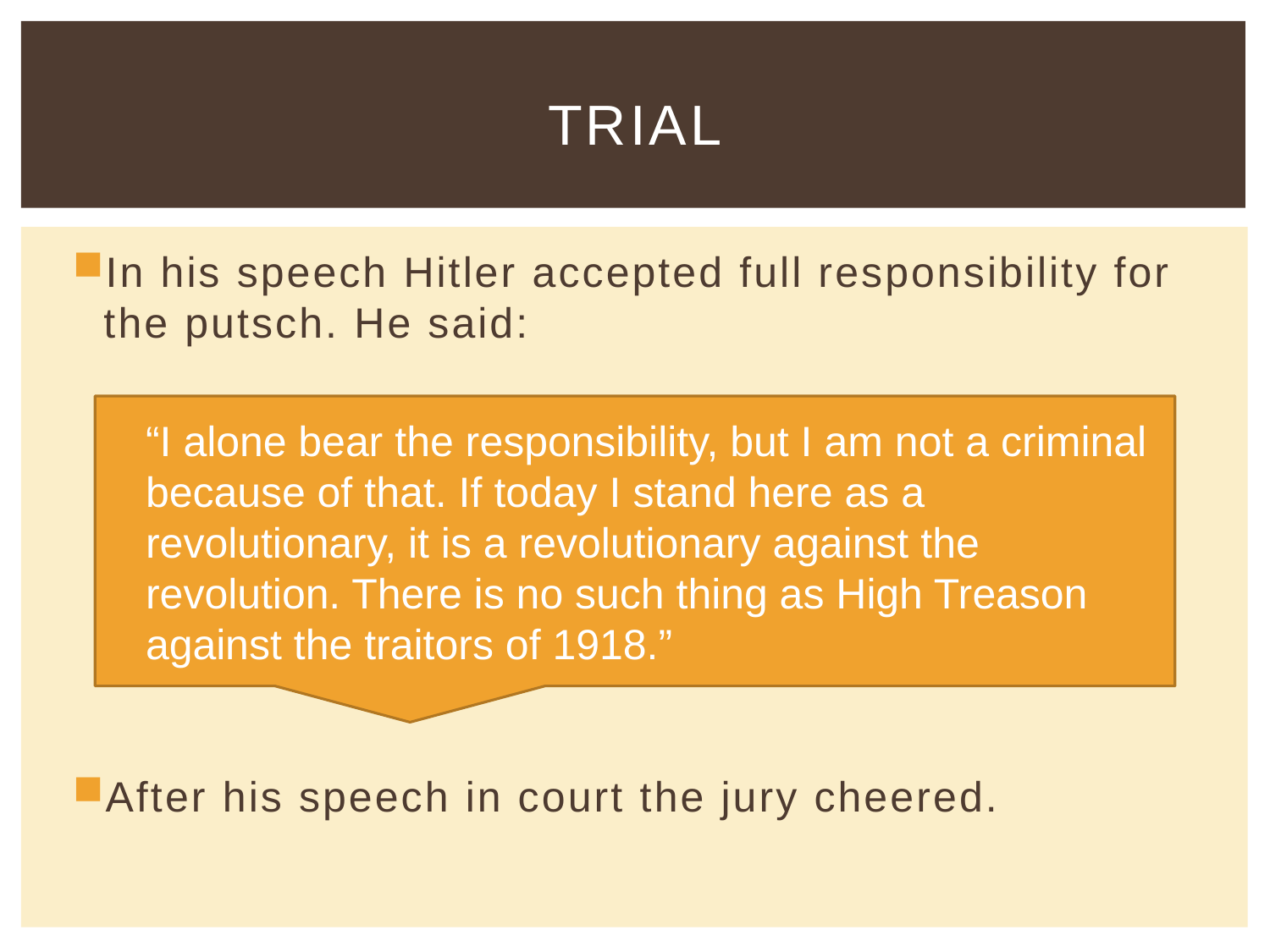

# Trial
In his speech Hitler accepted full responsibility for the putsch. He said:

After his speech in court the jury cheered.

“I alone bear the responsibility, but I am not a criminal because of that. If today I stand here as a revolutionary, it is a revolutionary against the revolution. There is no such thing as High Treason against the traitors of 1918.”